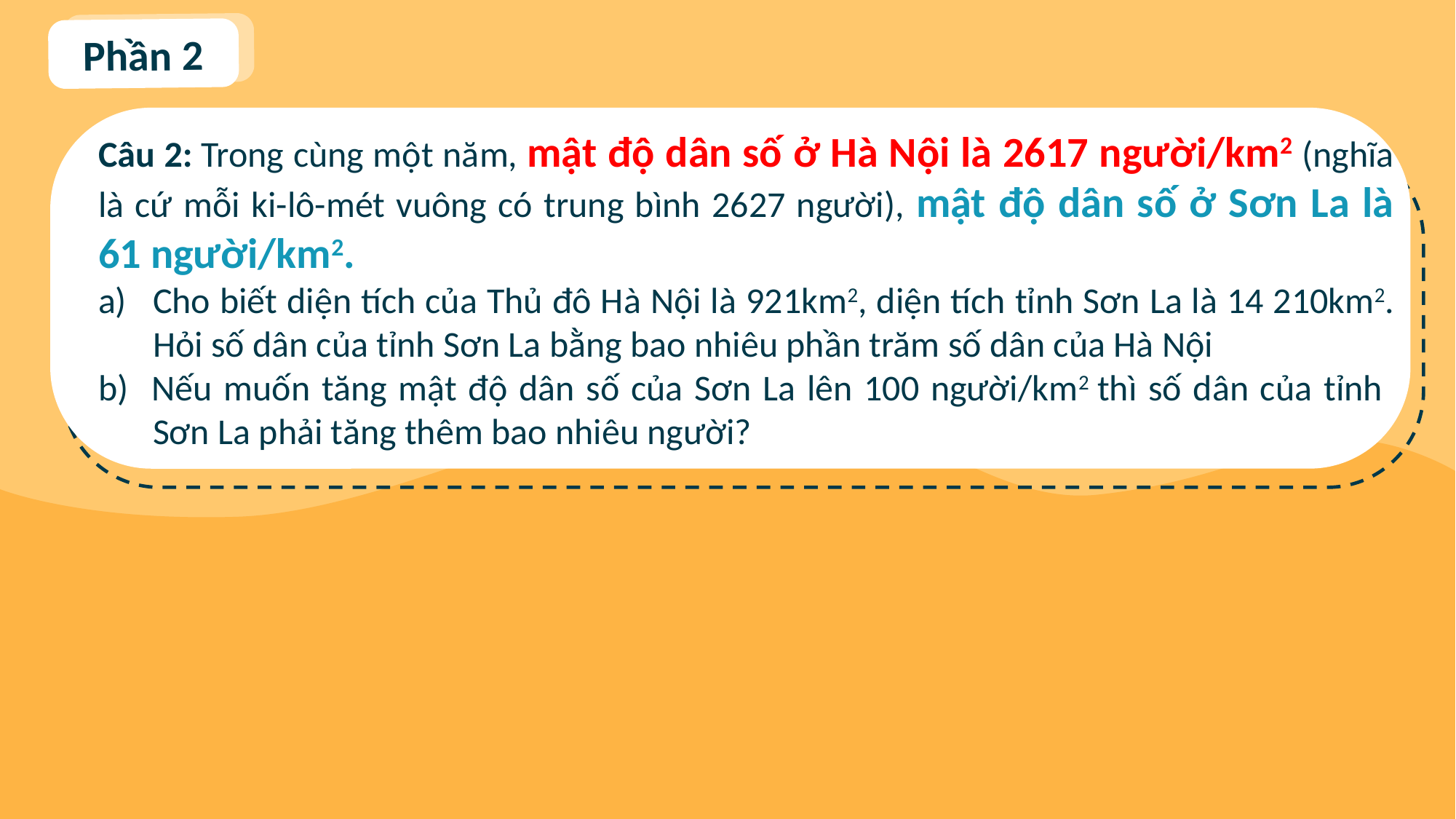

Phần 2

Câu 2: Trong cùng một năm, mật độ dân số ở Hà Nội là 2617 người/km2 (nghĩa là cứ mỗi ki-lô-mét vuông có trung bình 2627 người), mật độ dân số ở Sơn La là 61 người/km2.
Cho biết diện tích của Thủ đô Hà Nội là 921km2, diện tích tỉnh Sơn La là 14 210km2. Hỏi số dân của tỉnh Sơn La bằng bao nhiêu phần trăm số dân của Hà Nội
b)  Nếu muốn tăng mật độ dân số của Sơn La lên 100 người/km2 thì số dân của tỉnh  Sơn La phải tăng thêm bao nhiêu người?